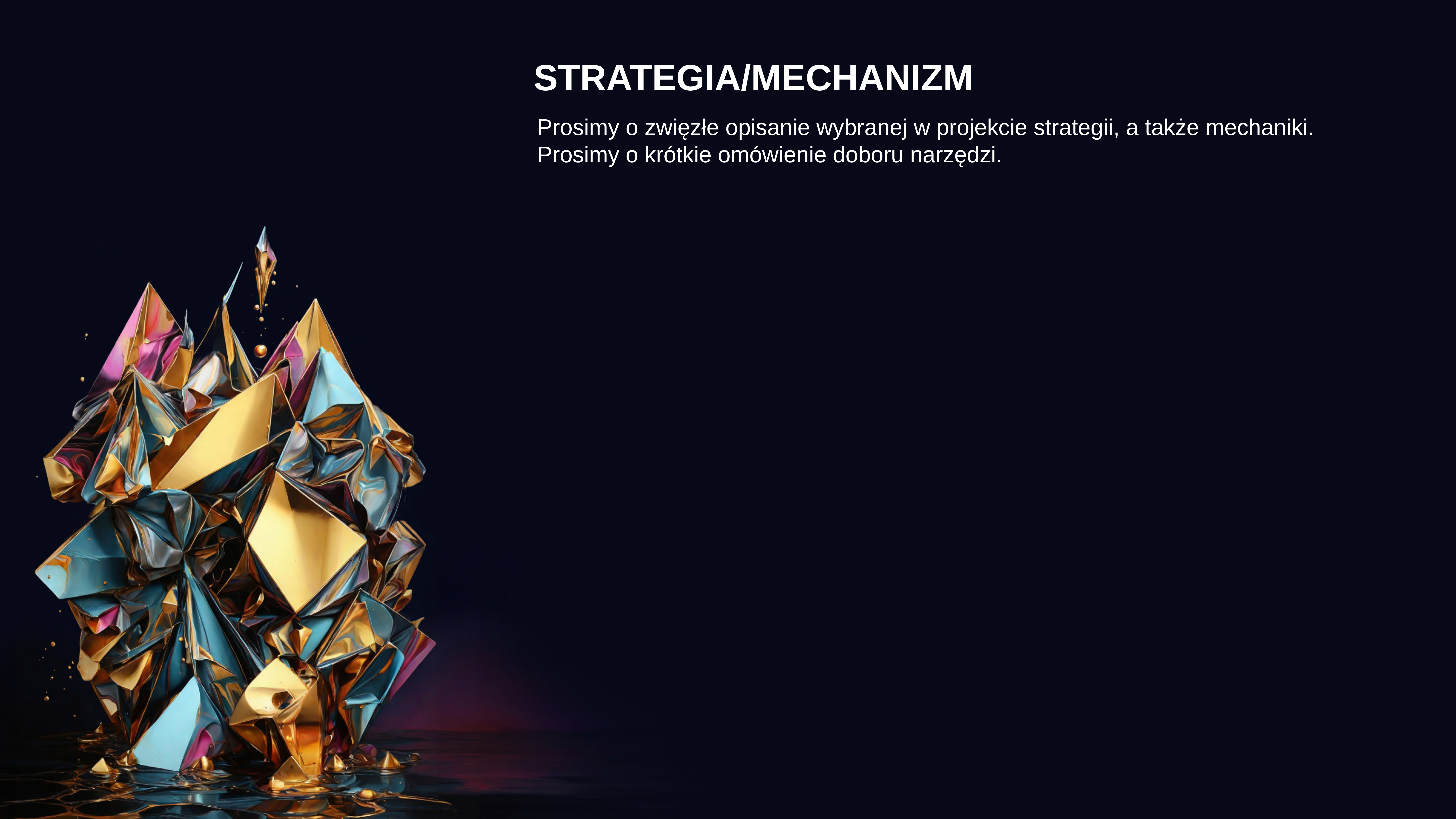

STRATEGIA/MECHANIZM
Prosimy o zwięzłe opisanie wybranej w projekcie strategii, a także mechaniki. Prosimy o krótkie omówienie doboru narzędzi.